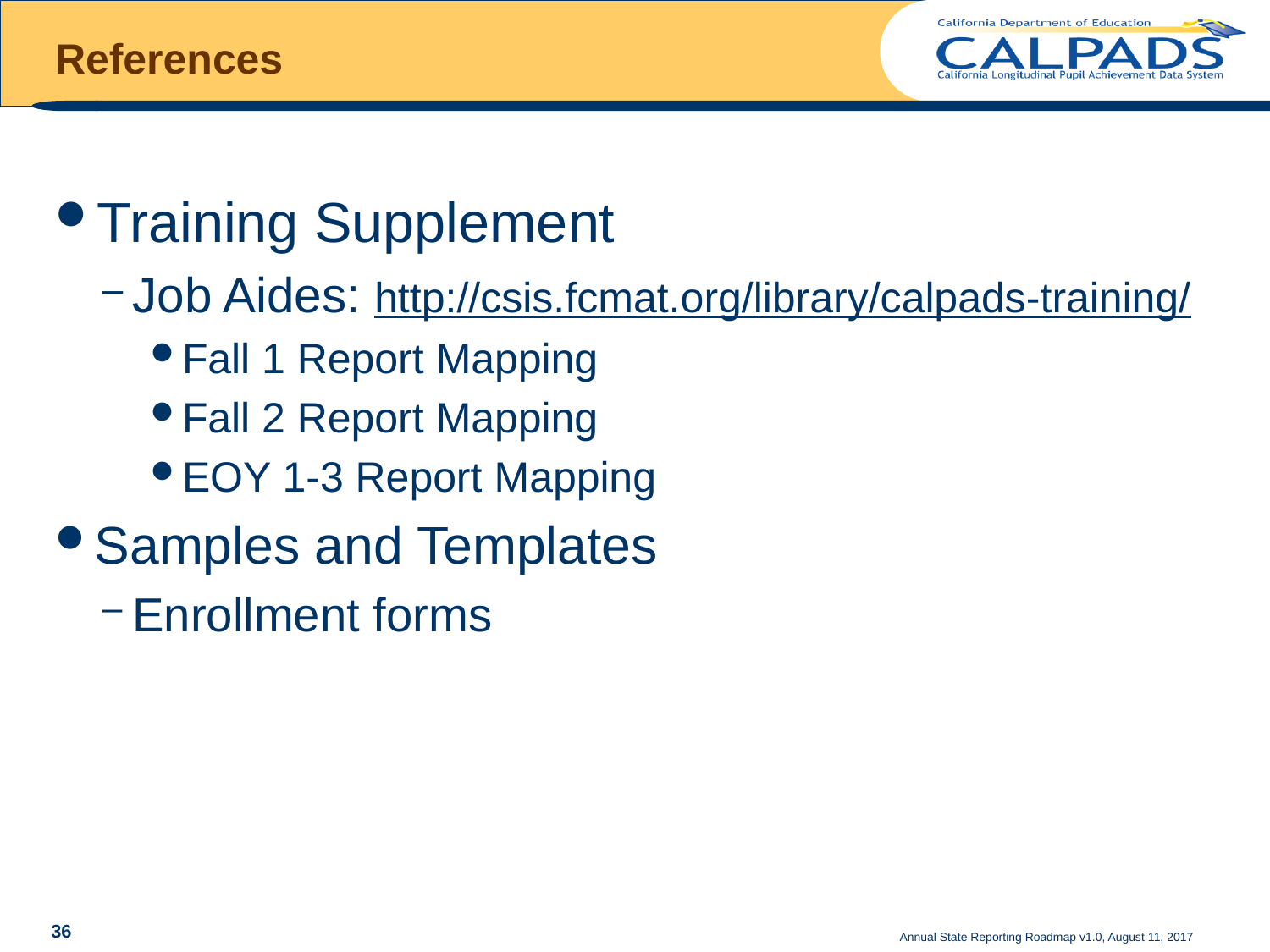

# References
Training Supplement
Job Aides: http://csis.fcmat.org/library/calpads-training/
Fall 1 Report Mapping
Fall 2 Report Mapping
EOY 1-3 Report Mapping
Samples and Templates
Enrollment forms

Annual State Reporting Roadmap v1.0, August 11, 2017
36